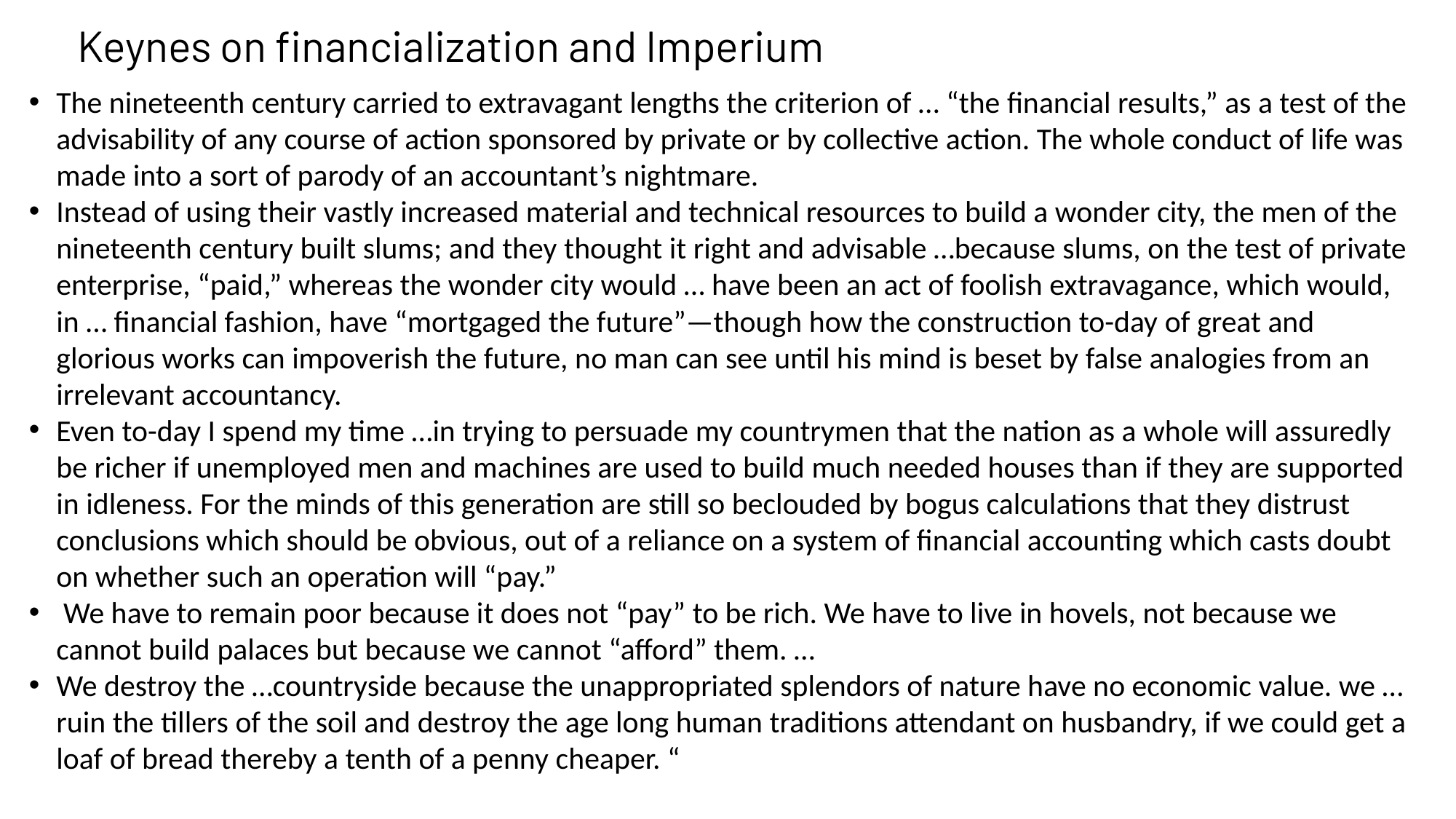

# Keynes on financialization and Imperium
The nineteenth century carried to extravagant lengths the criterion of … “the financial results,” as a test of the advisability of any course of action sponsored by private or by collective action. The whole conduct of life was made into a sort of parody of an accountant’s nightmare.
Instead of using their vastly increased material and technical resources to build a wonder city, the men of the nineteenth century built slums; and they thought it right and advisable …because slums, on the test of private enterprise, “paid,” whereas the wonder city would … have been an act of foolish extravagance, which would, in … financial fashion, have “mortgaged the future”—though how the construction to-day of great and glorious works can impoverish the future, no man can see until his mind is beset by false analogies from an irrelevant accountancy.
Even to-day I spend my time …in trying to persuade my countrymen that the nation as a whole will assuredly be richer if unemployed men and machines are used to build much needed houses than if they are supported in idleness. For the minds of this generation are still so beclouded by bogus calculations that they distrust conclusions which should be obvious, out of a reliance on a system of financial accounting which casts doubt on whether such an operation will “pay.”
 We have to remain poor because it does not “pay” to be rich. We have to live in hovels, not because we cannot build palaces but because we cannot “afford” them. …
We destroy the …countryside because the unappropriated splendors of nature have no economic value. we …ruin the tillers of the soil and destroy the age long human traditions attendant on husbandry, if we could get a loaf of bread thereby a tenth of a penny cheaper. “